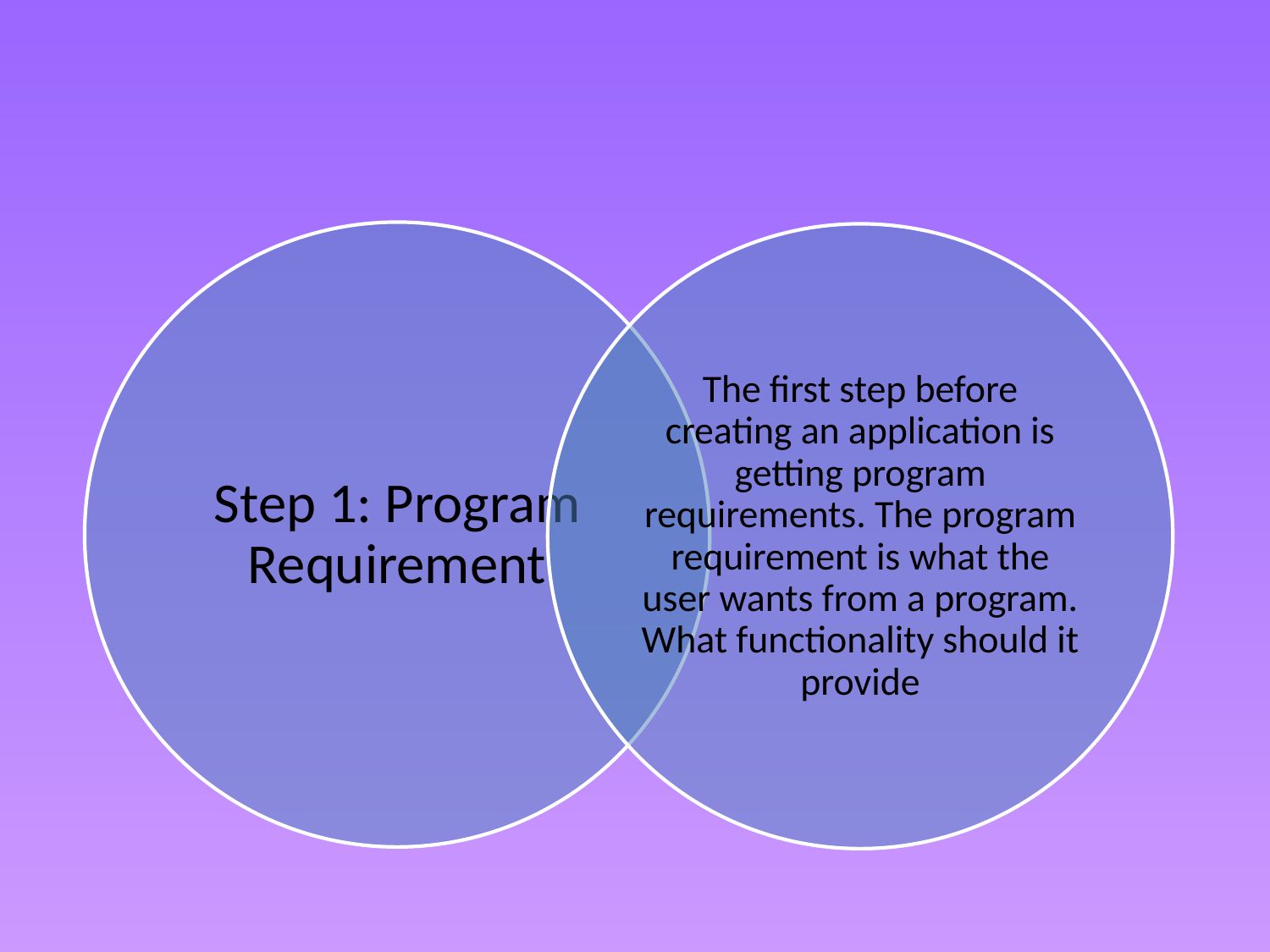

Step 1: Program Requirement
The first step before creating an application is getting program requirements. The program requirement is what the user wants from a program. What functionality should it provide